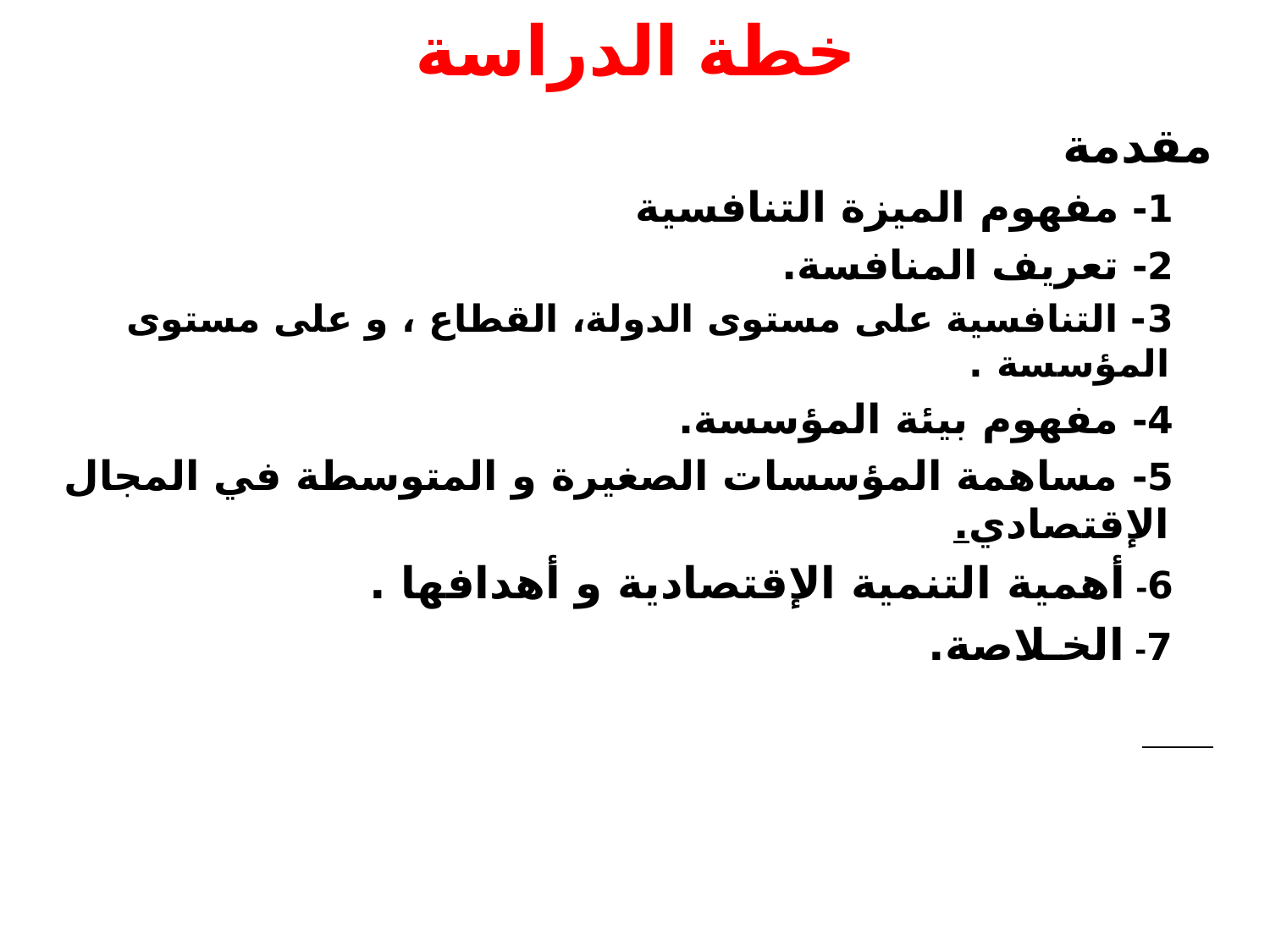

# خطة الدراسة
مقدمة
   1- مفهوم الميزة التنافسية
   2- تعريف المنافسة.
   3- التنافسية على مستوى الدولة، القطاع ، و على مستوى المؤسسة .
   4- مفهوم بيئة المؤسسة.
   5- مساهمة المؤسسات الصغيرة و المتوسطة في المجال الإقتصادي.
   6- أهمية التنمية الإقتصادية و أهدافها .
    7- الخـلاصة.